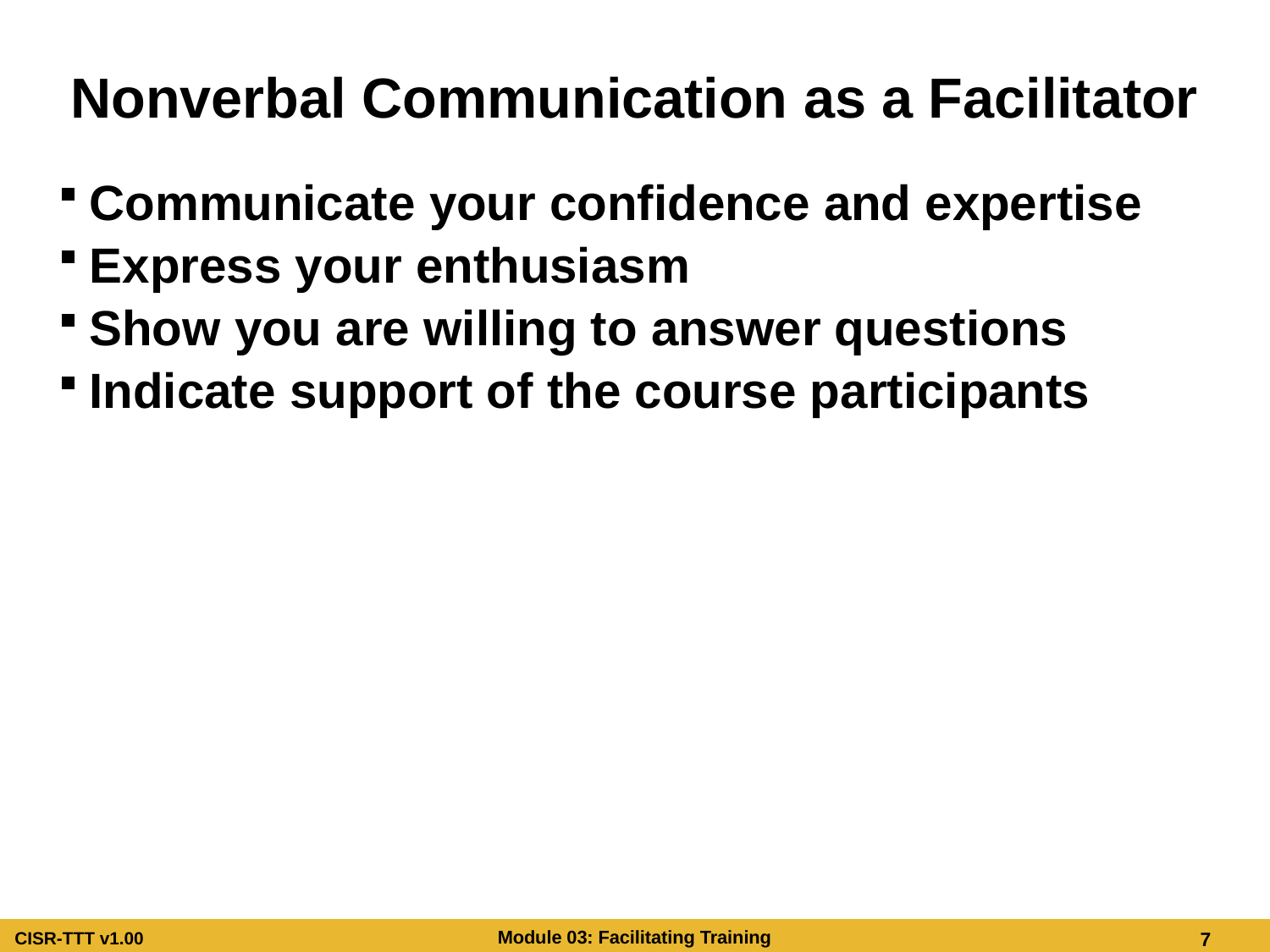

# Nonverbal Communication as a Facilitator
Communicate your confidence and expertise
Express your enthusiasm
Show you are willing to answer questions
Indicate support of the course participants
Nonverbal Communication as a Facilitator
Communicate your confidence and expertise
Express your enthusiasm
Show you are willing to answer questions
Indicate support of the course participants